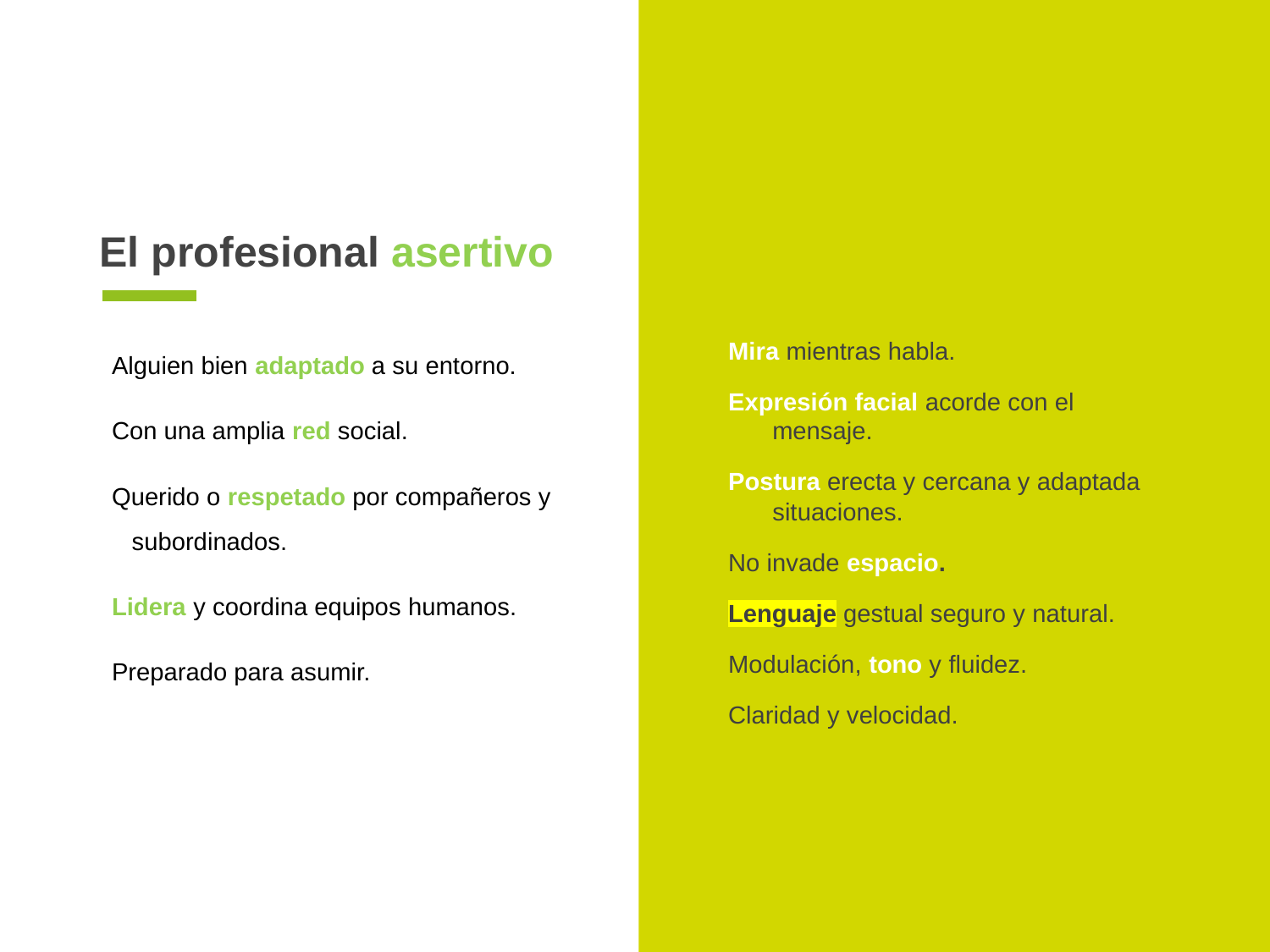

# El profesional asertivo
Alguien bien adaptado a su entorno.
Con una amplia red social.
Querido o respetado por compañeros y subordinados.
Lidera y coordina equipos humanos.
Preparado para asumir.
Mira mientras habla.
Expresión facial acorde con el mensaje.
Postura erecta y cercana y adaptada situaciones.
No invade espacio.
Lenguaje gestual seguro y natural.
Modulación, tono y fluidez.
Claridad y velocidad.